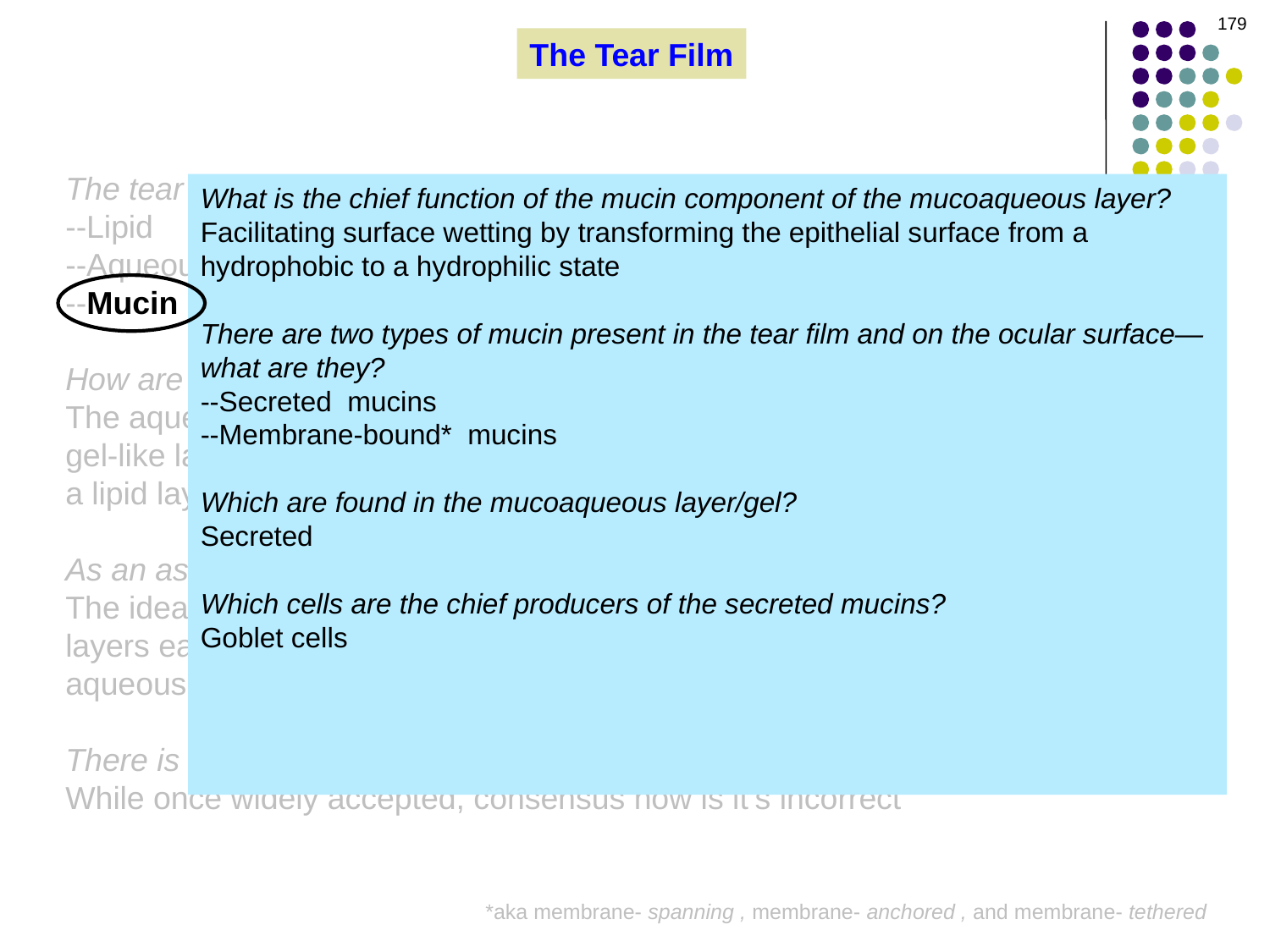

179
The Tear Film
The tear film is comprised of  three  basic components. What are they?
--Lipid
--Aqueous
--Mucin

How are the three components physically related to one another?
The aqueous and mucus components are intermixed into a single,  gel-like layer (the ‘ mucoaqueous  phase’), which in turn is covered by a lipid layer

As an aside: Briefly, what is the tripartite model of the tear film?
The idea that the tear film is composed of three separate and distinct layers each comprised of one component, ie, separate mucus, aqueous, and lipid layers

There is a problem with the tripartite model—what is it?
While once widely accepted, consensus now is it’s incorrect
What is the chief function of the mucin component of the mucoaqueous layer?
Facilitating surface wetting by transforming the epithelial surface from a hydrophobic to a hydrophilic state

There are two types of mucin present in the tear film and on the ocular surface— what are they?
--Secreted  mucins
--Membrane-bound*  mucins

Which are found in the mucoaqueous layer/gel?
Secreted

Which cells are the chief producers of the secreted mucins?
Goblet cells located in the  conjunctival  epithelium

The ‘membrane bound’ mucins—to which membrane(s), ie, what cell types and locations, are they bound?
The  epithelia  of the  cornea  and  conj

*aka membrane- spanning , membrane- anchored , and membrane- tethered